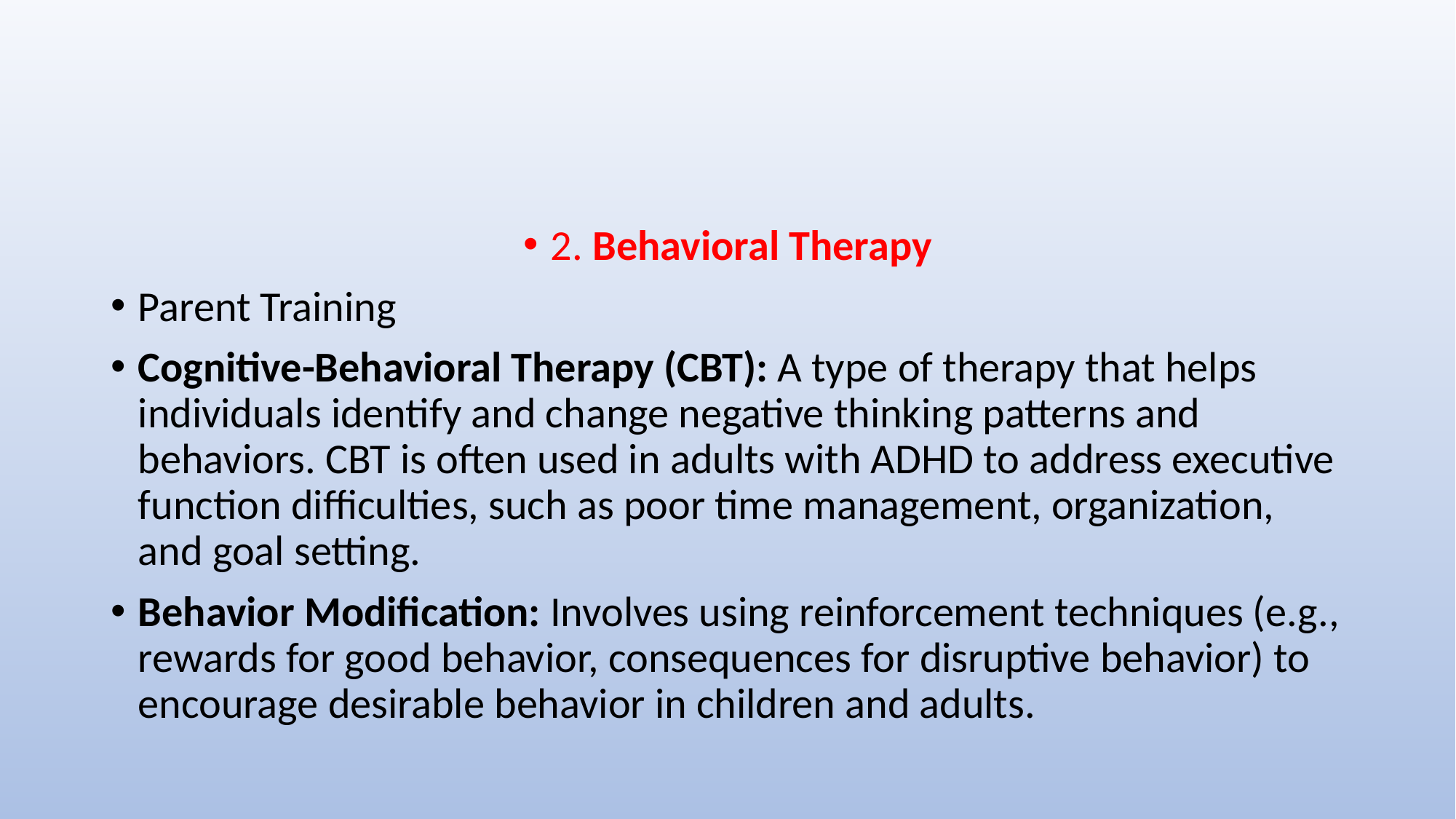

#
2. Behavioral Therapy
Parent Training
Cognitive-Behavioral Therapy (CBT): A type of therapy that helps individuals identify and change negative thinking patterns and behaviors. CBT is often used in adults with ADHD to address executive function difficulties, such as poor time management, organization, and goal setting.
Behavior Modification: Involves using reinforcement techniques (e.g., rewards for good behavior, consequences for disruptive behavior) to encourage desirable behavior in children and adults.